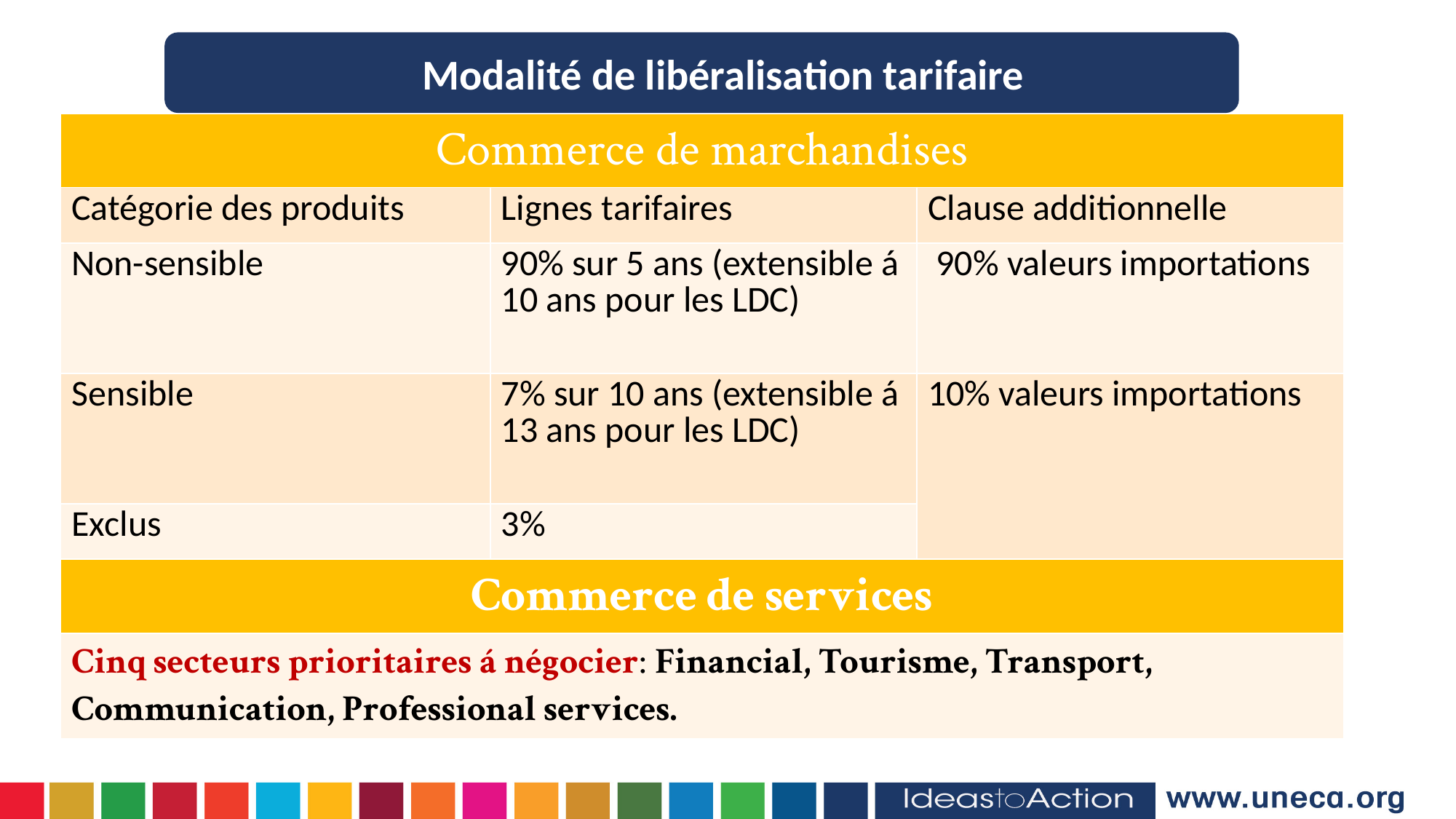

Modalité de libéralisation tarifaire
| Commerce de marchandises |  |  |
| --- | --- | --- |
| Catégorie des produits | Lignes tarifaires | Clause additionnelle |
| Non-sensible | 90% sur 5 ans (extensible á 10 ans pour les LDC) | 90% valeurs importations |
| Sensible | 7% sur 10 ans (extensible á 13 ans pour les LDC) | 10% valeurs importations |
| Exclus | 3% |  |
| Commerce de services |  |  |
| Cinq secteurs prioritaires á négocier: Financial, Tourisme, Transport, Communication, Professional services. |  |  |